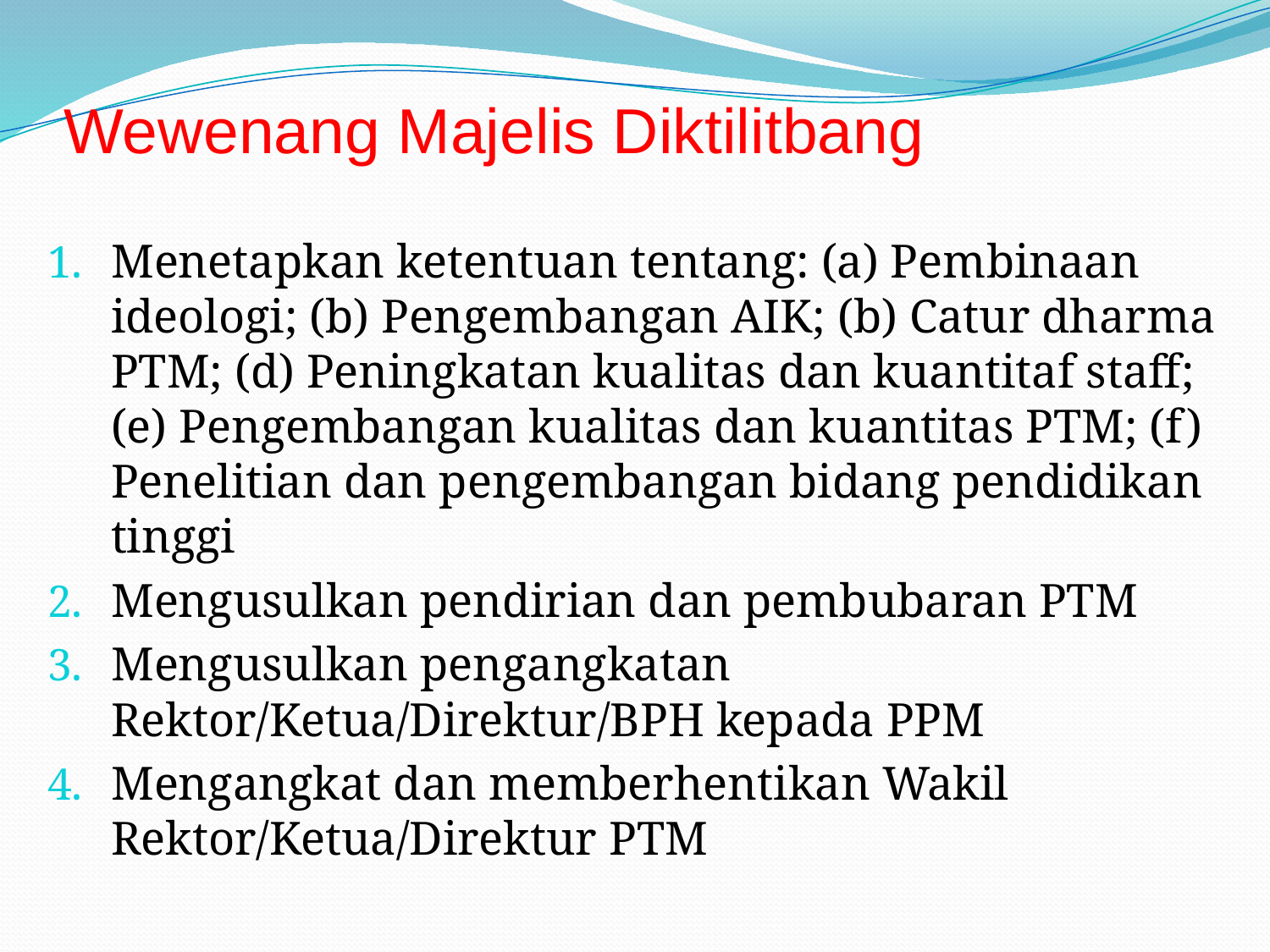

# Wewenang Majelis Diktilitbang
Menetapkan ketentuan tentang: (a) Pembinaan ideologi; (b) Pengembangan AIK; (b) Catur dharma PTM; (d) Peningkatan kualitas dan kuantitaf staff; (e) Pengembangan kualitas dan kuantitas PTM; (f) Penelitian dan pengembangan bidang pendidikan tinggi
Mengusulkan pendirian dan pembubaran PTM
Mengusulkan pengangkatan Rektor/Ketua/Direktur/BPH kepada PPM
Mengangkat dan memberhentikan Wakil Rektor/Ketua/Direktur PTM